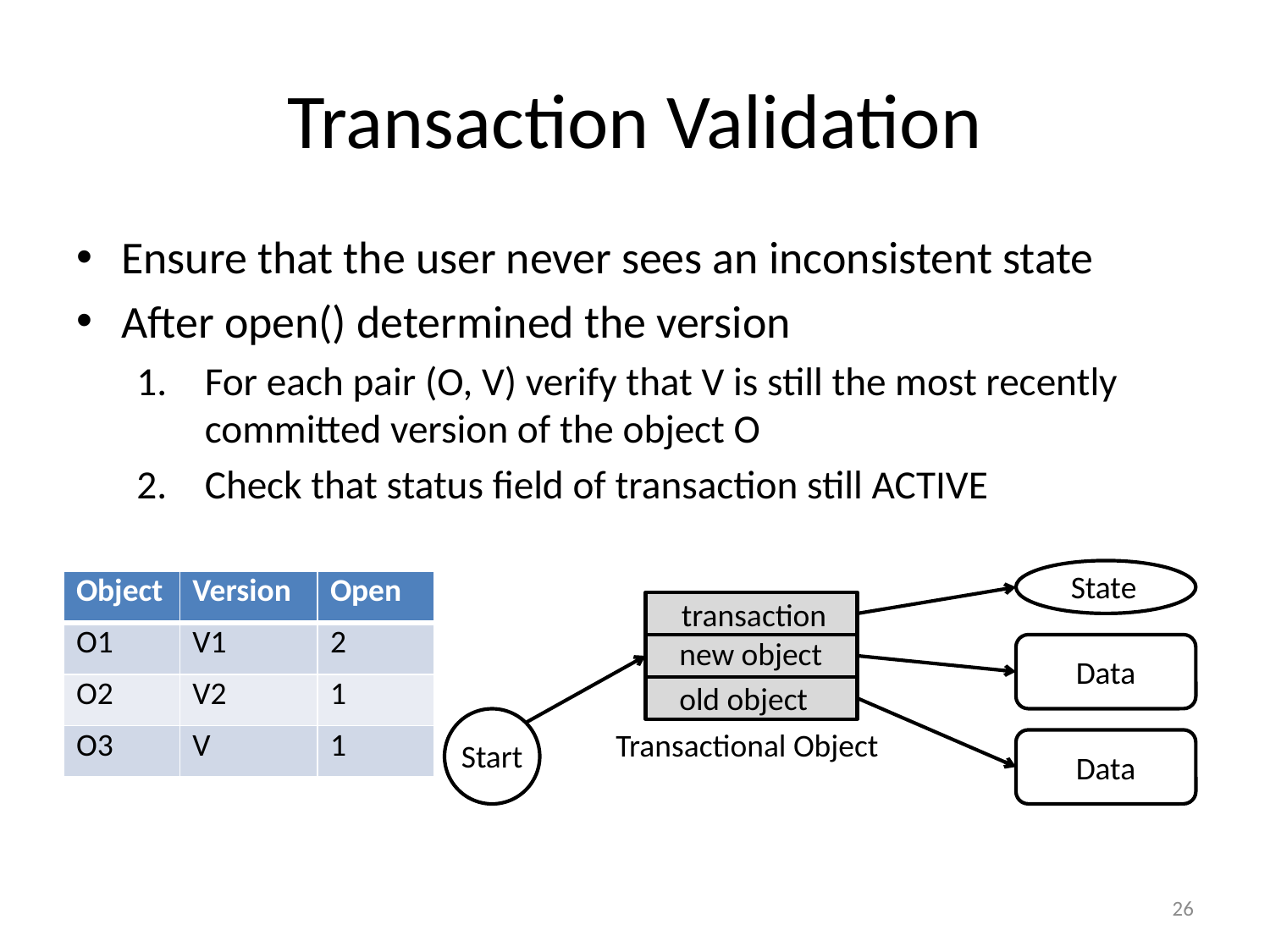

# Transaction Validation
Ensure that the user never sees an inconsistent state
After open() determined the version
For each pair (O, V) verify that V is still the most recently committed version of the object O
Check that status field of transaction still ACTIVE

State
| Object | Version | Open |
| --- | --- | --- |
| O1 | V1 | 2 |
| O2 | V2 | 1 |
| O3 | V | 1 |
transaction

new object
Data
old object

Transactional Object
Start
Data
26